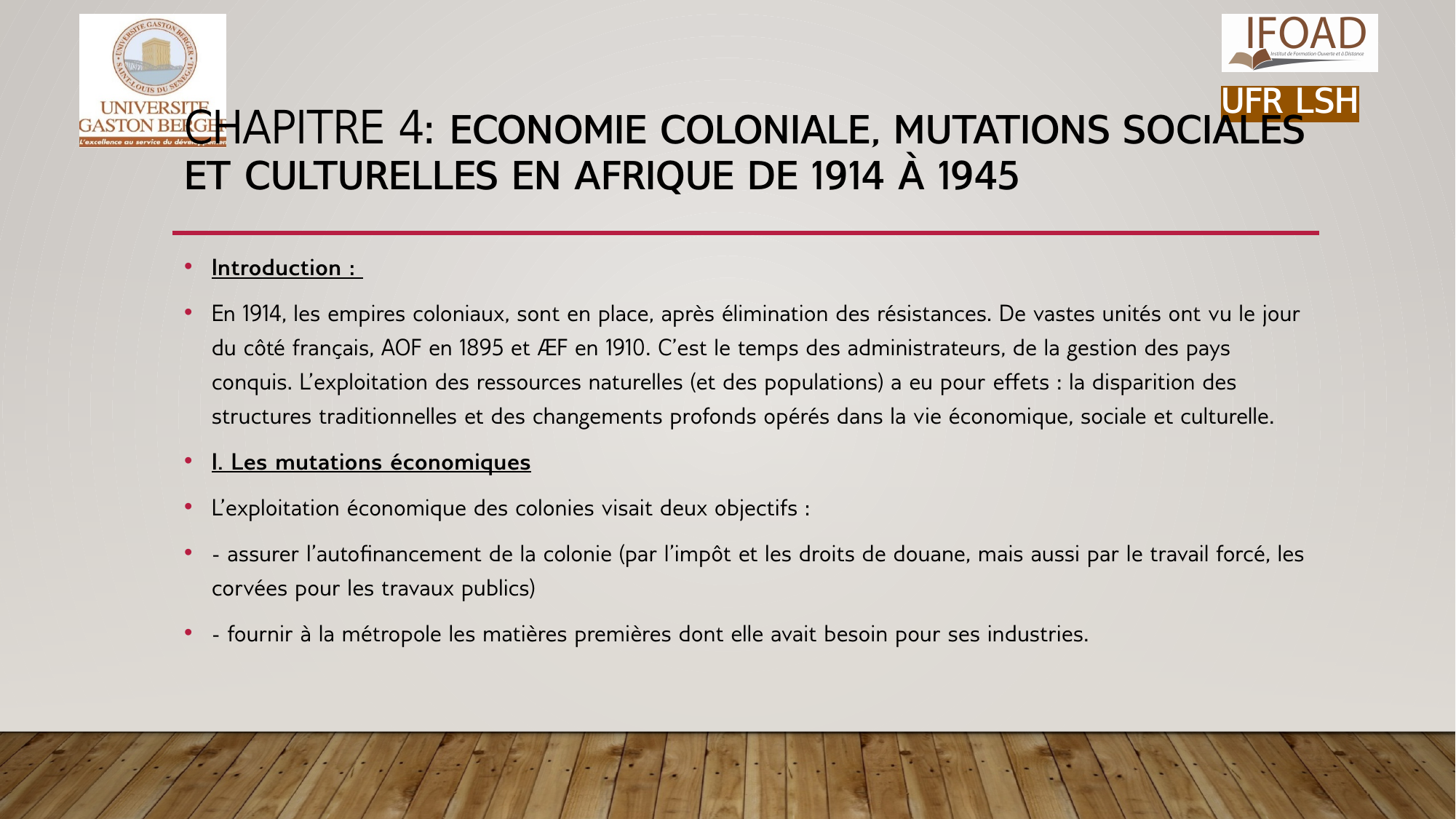

# Chapitre 4: ECONOMIE COLONIALE, MUTATIONS SOCIALES ET CULTURELLES EN AFRIQUE DE 1914 à 1945
Introduction :
En 1914, les empires coloniaux, sont en place, après élimination des résistances. De vastes unités ont vu le jour du côté français, AOF en 1895 et AEF en 1910. C’est le temps des administrateurs, de la gestion des pays conquis. L’exploitation des ressources naturelles (et des populations) a eu pour effets : la disparition des structures traditionnelles et des changements profonds opérés dans la vie économique, sociale et culturelle.
I. Les mutations économiques
L’exploitation économique des colonies visait deux objectifs :
- assurer l’autofinancement de la colonie (par l’impôt et les droits de douane, mais aussi par le travail forcé, les corvées pour les travaux publics)
- fournir à la métropole les matières premières dont elle avait besoin pour ses industries.